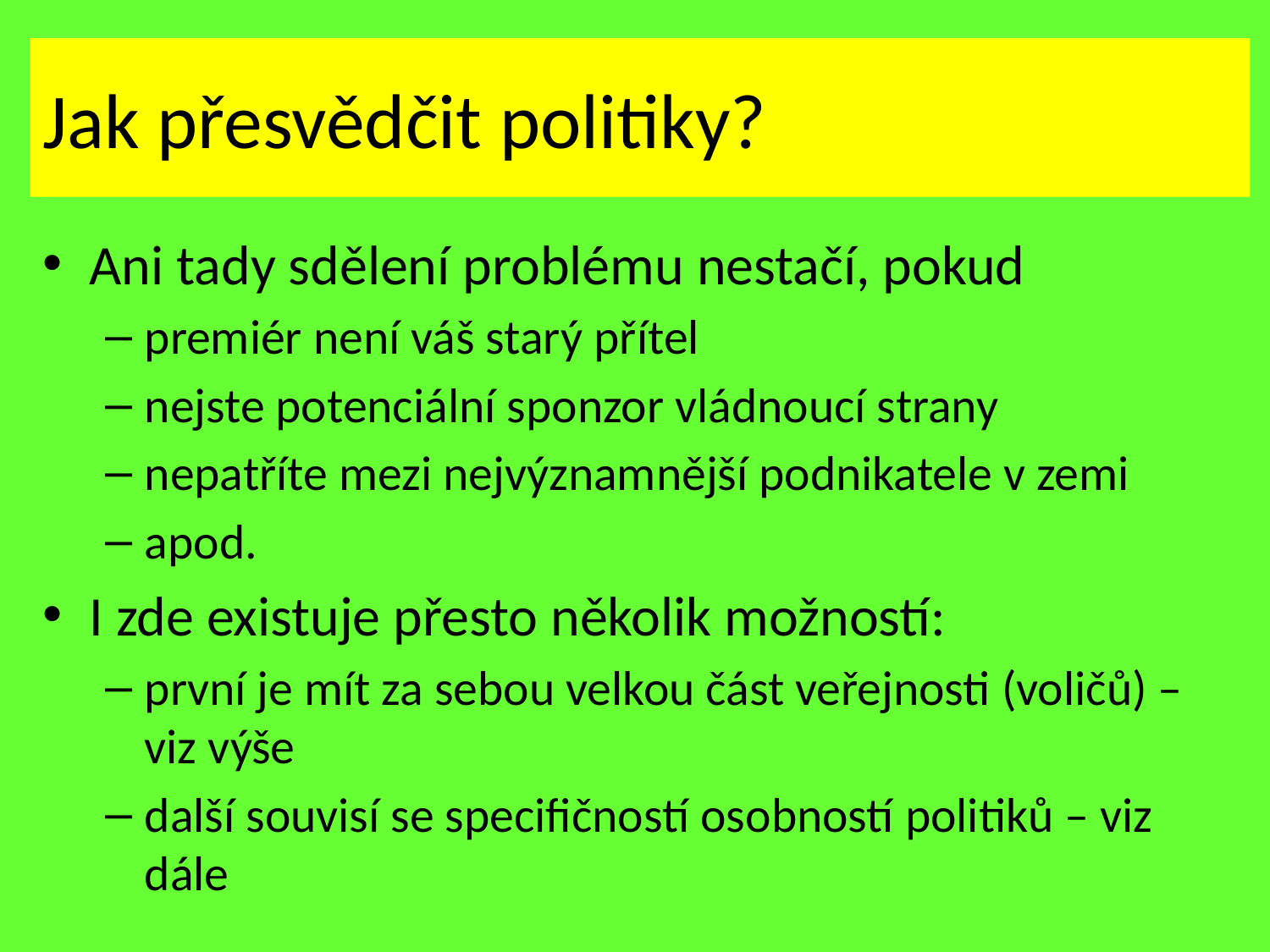

# Jak přesvědčit politiky?
Ani tady sdělení problému nestačí, pokud
premiér není váš starý přítel
nejste potenciální sponzor vládnoucí strany
nepatříte mezi nejvýznamnější podnikatele v zemi
apod.
I zde existuje přesto několik možností:
první je mít za sebou velkou část veřejnosti (voličů) – viz výše
další souvisí se specifičností osobností politiků – viz dále